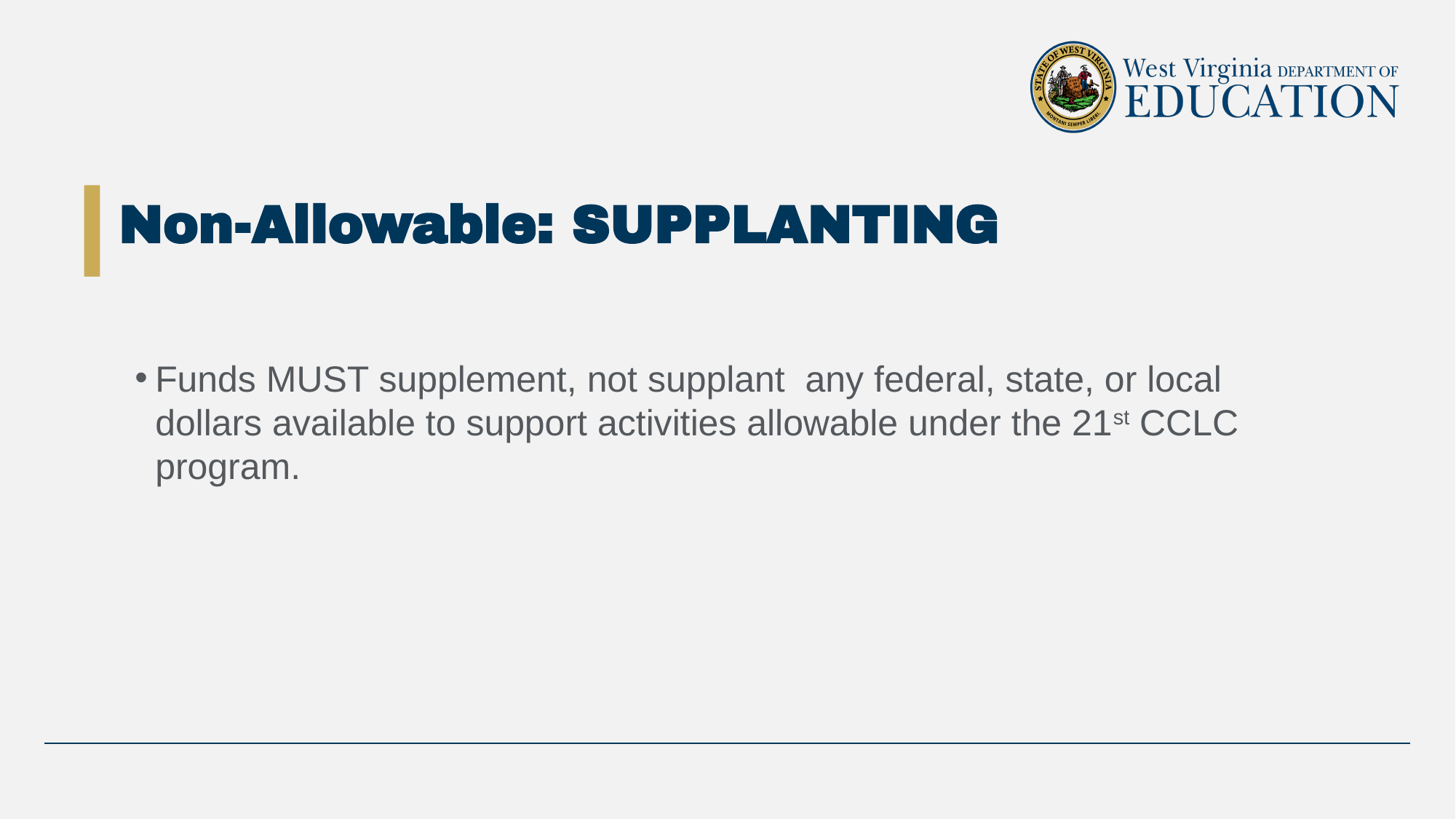

# Non-Allowable: SUPPLANTING

Funds MUST supplement, not supplant  any federal, state, or local dollars available to support activities allowable under the 21st CCLC program.